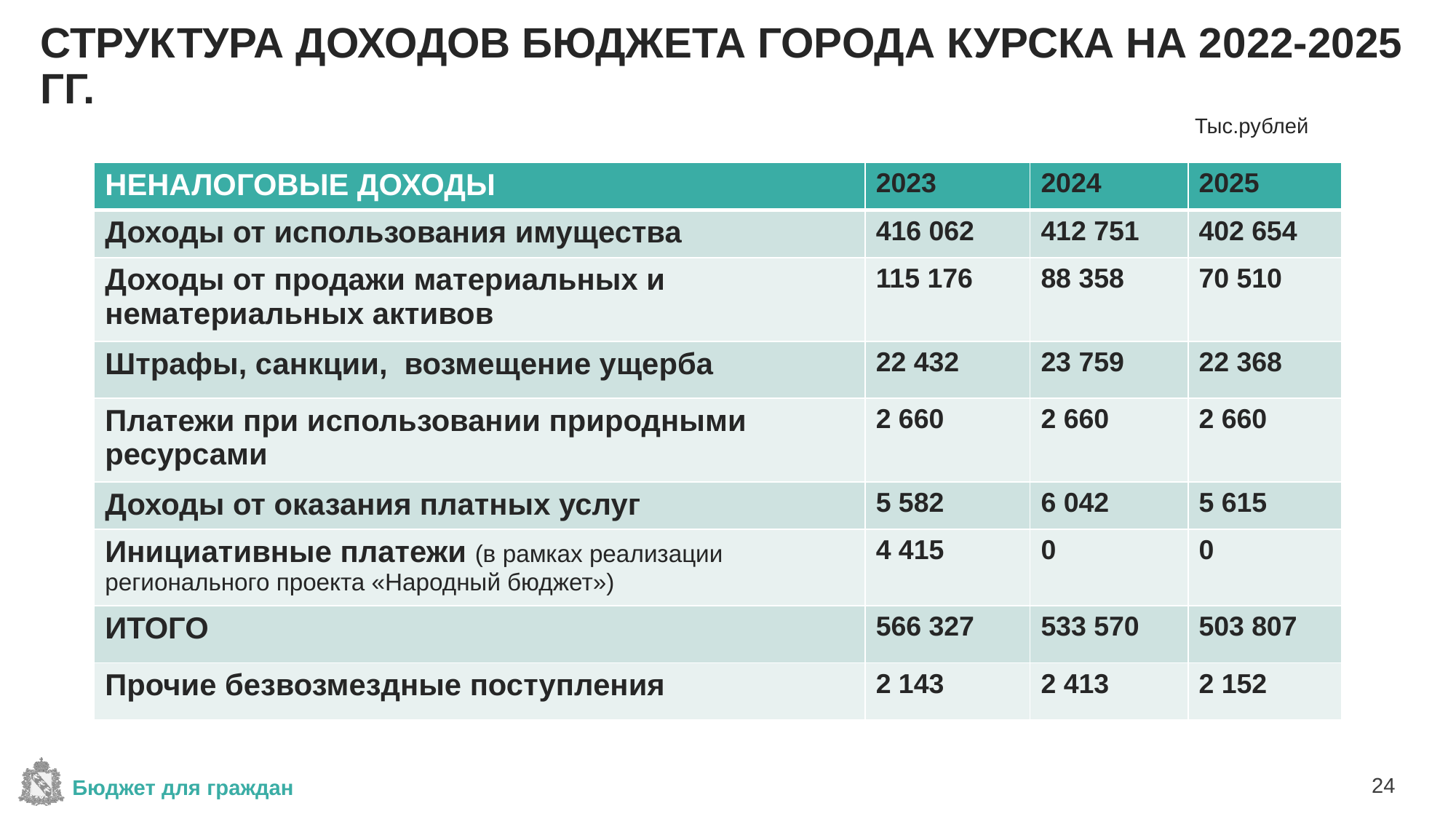

# СТРУКТУРА ДОХОДОВ БЮДЖЕТА ГОРОДА КУРСКА НА 2022-2025 ГГ.
Тыс.рублей
| НЕНАЛОГОВЫЕ ДОХОДЫ | 2023 | 2024 | 2025 |
| --- | --- | --- | --- |
| Доходы от использования имущества | 416 062 | 412 751 | 402 654 |
| Доходы от продажи материальных и нематериальных активов | 115 176 | 88 358 | 70 510 |
| Штрафы, санкции, возмещение ущерба | 22 432 | 23 759 | 22 368 |
| Платежи при использовании природными ресурсами | 2 660 | 2 660 | 2 660 |
| Доходы от оказания платных услуг | 5 582 | 6 042 | 5 615 |
| Инициативные платежи (в рамках реализации регионального проекта «Народный бюджет») | 4 415 | 0 | 0 |
| ИТОГО | 566 327 | 533 570 | 503 807 |
| Прочие безвозмездные поступления | 2 143 | 2 413 | 2 152 |